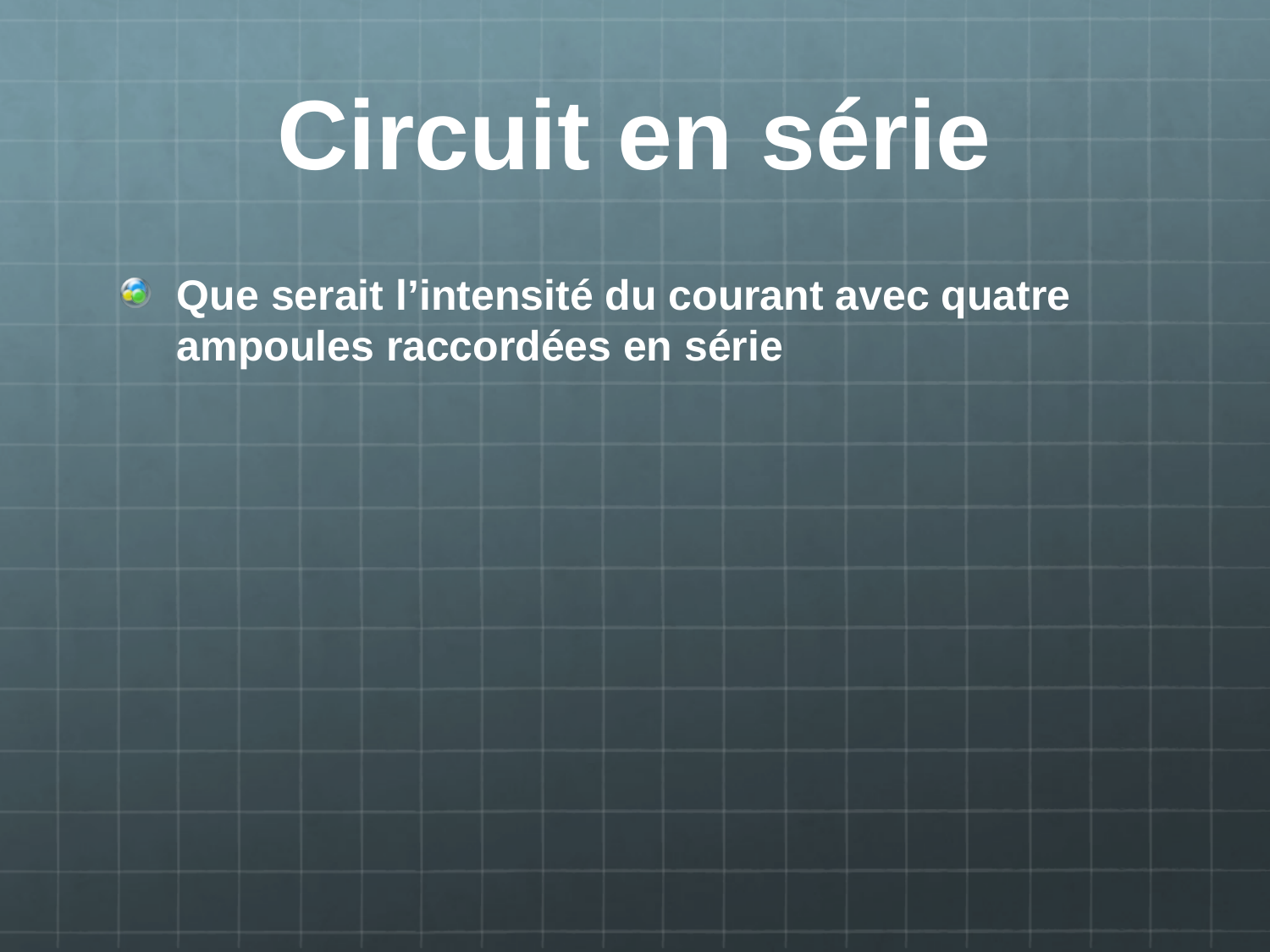

# Circuit en série
Que serait l’intensité du courant avec quatre ampoules raccordées en série